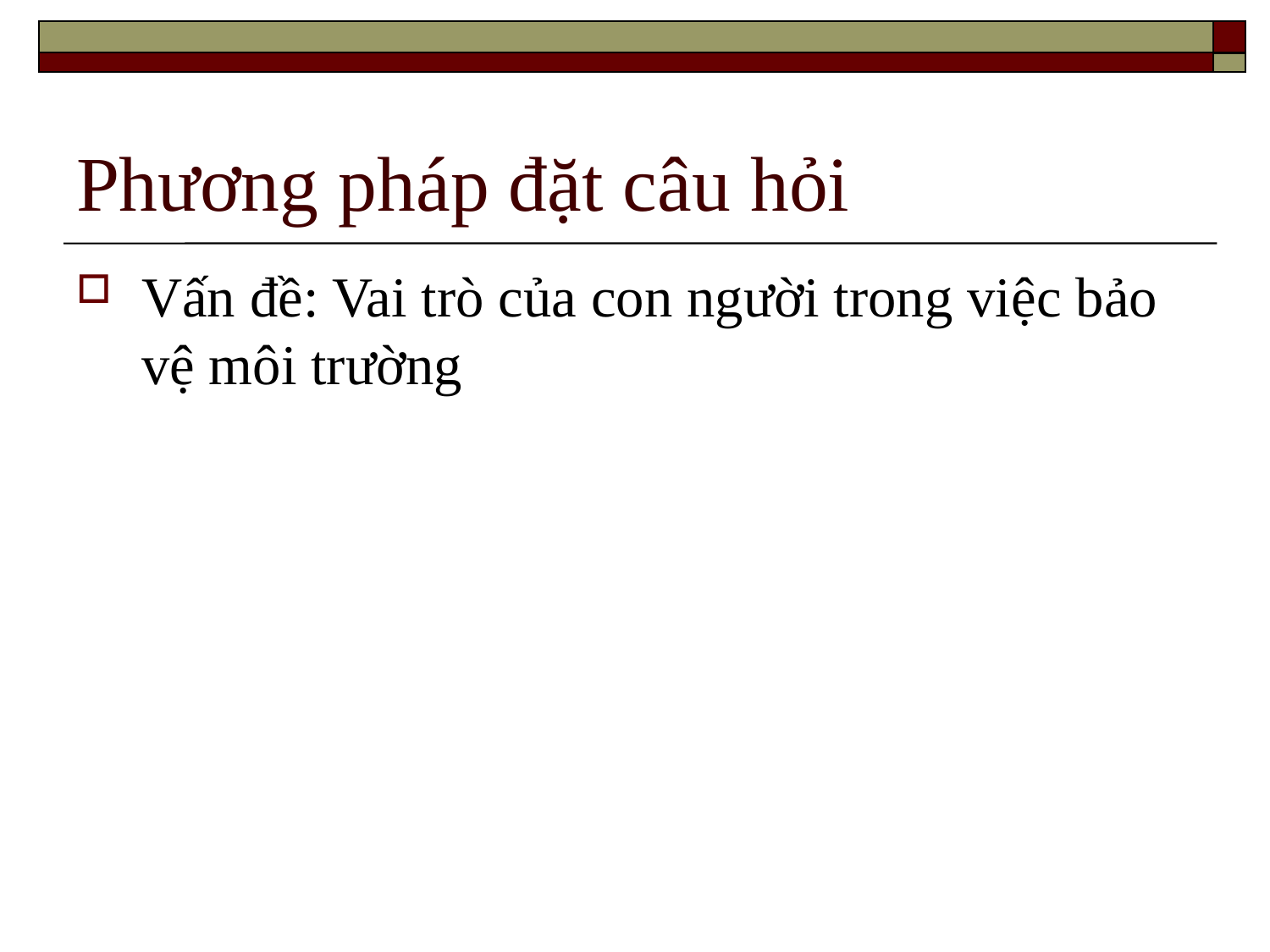

# Phương pháp đặt câu hỏi
Vấn đề: Vai trò của con người trong việc bảo vệ môi trường